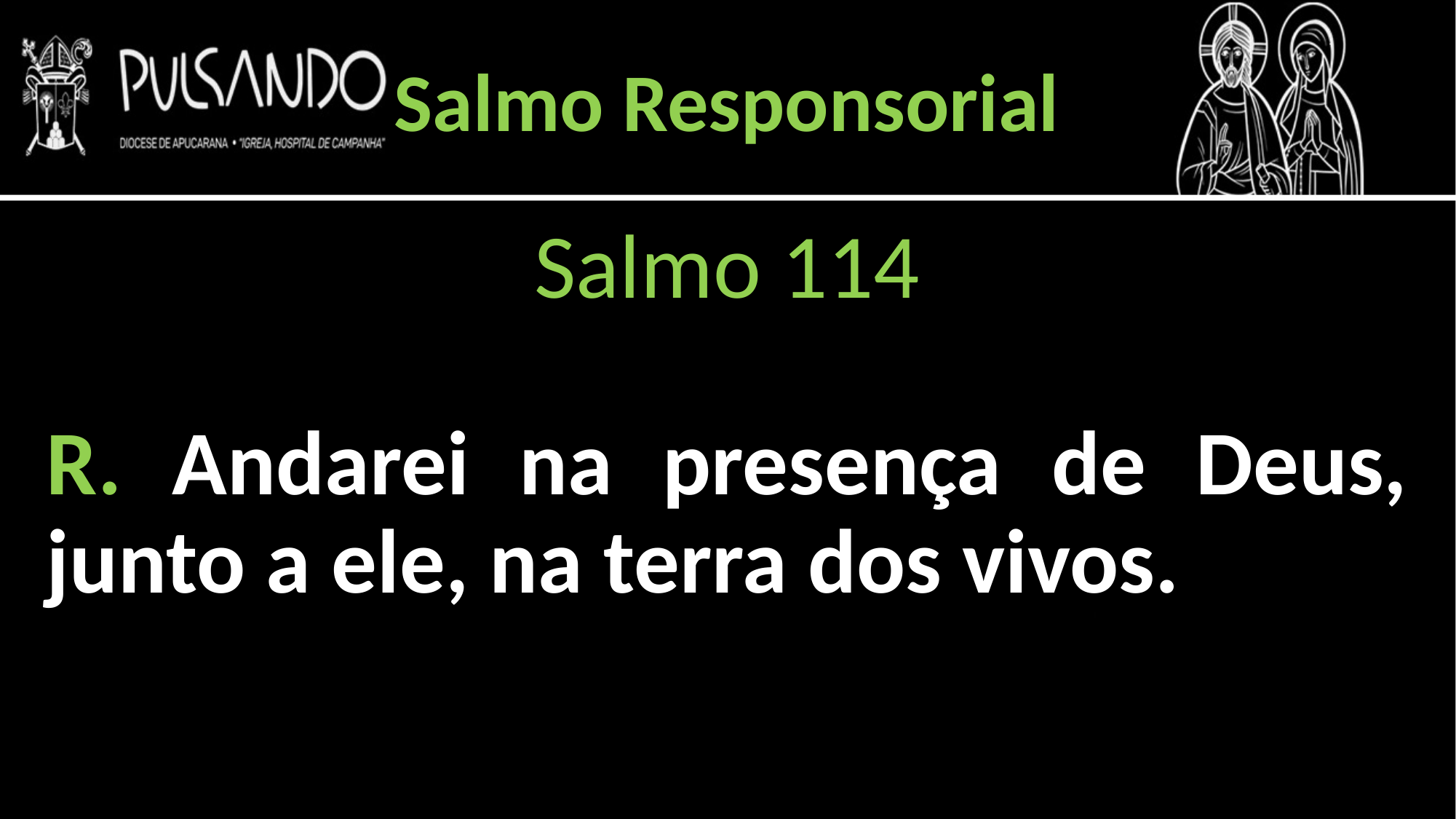

Salmo Responsorial
Salmo 114

R. Andarei na presença de Deus, junto a ele, na terra dos vivos.